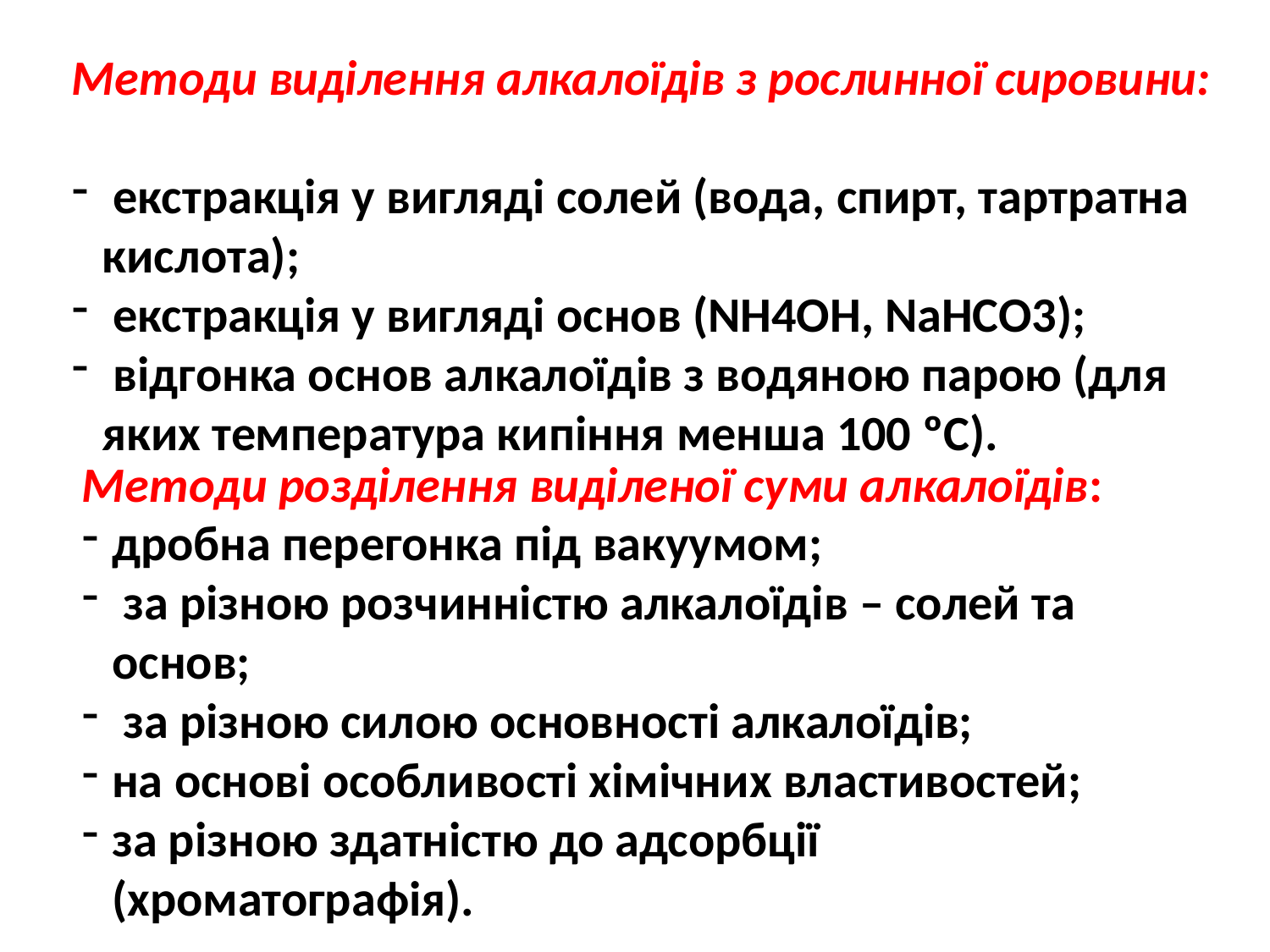

Методи виділення алкалоїдів з рослинної сировини:
 екстракція у вигляді солей (вода, спирт, тартратна кислота);
 екстракція у вигляді основ (NH4OH, NaHCO3);
 відгонка основ алкалоїдів з водяною парою (для яких температура кипіння менша 100 ºС).
Методи розділення виділеної суми алкалоїдів:
дробна перегонка під вакуумом;
 за різною розчинністю алкалоїдів – солей та основ;
 за різною силою основності алкалоїдів;
на основі особливості хімічних властивостей;
за різною здатністю до адсорбції (хроматографія).